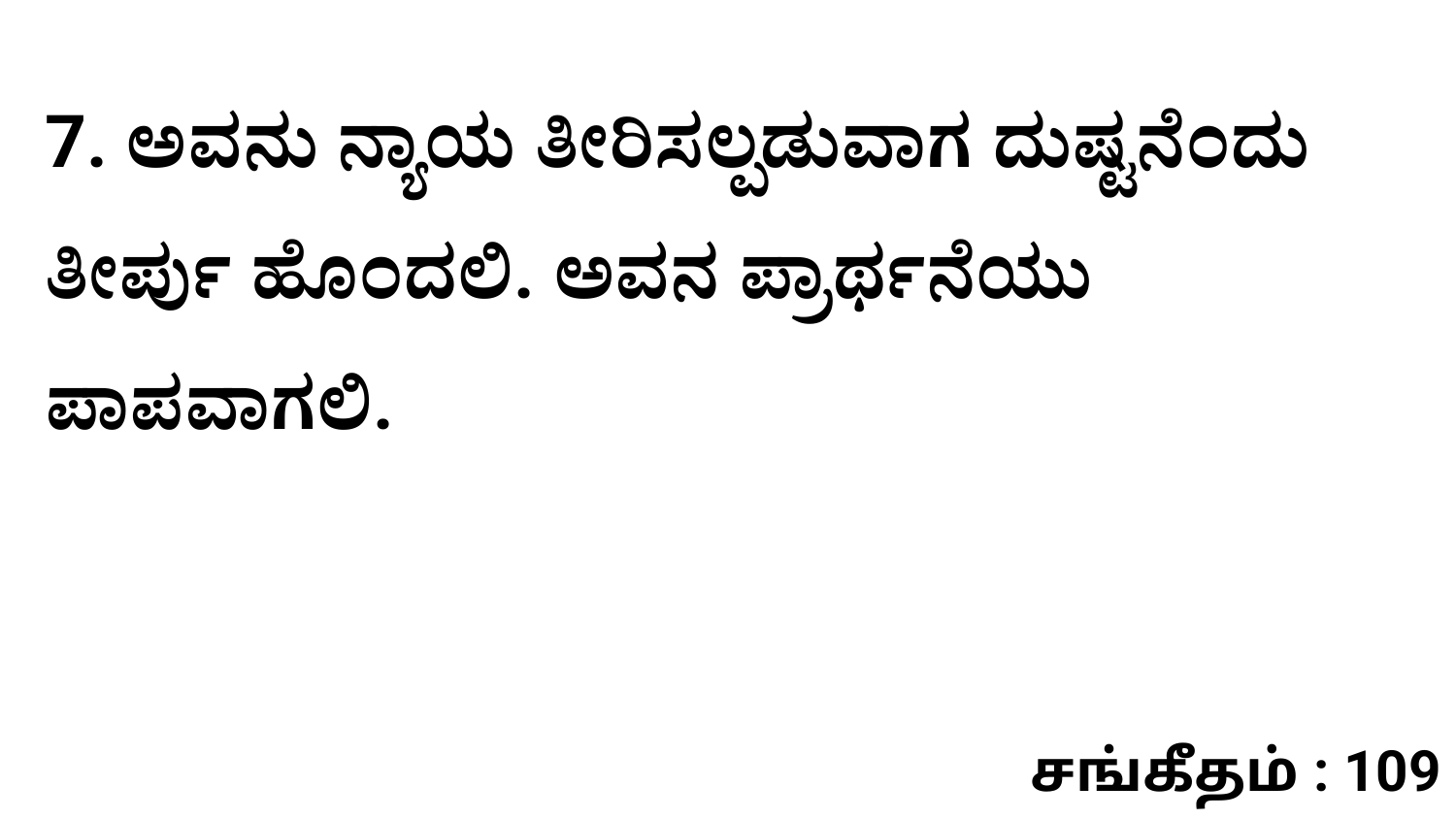

7. ಅವನು ನ್ಯಾಯ ತೀರಿಸಲ್ಪಡುವಾಗ ದುಷ್ಟನೆಂದು ತೀರ್ಪು ಹೊಂದಲಿ. ಅವನ ಪ್ರಾರ್ಥನೆಯು ಪಾಪವಾಗಲಿ.
சங்கீதம் : 109